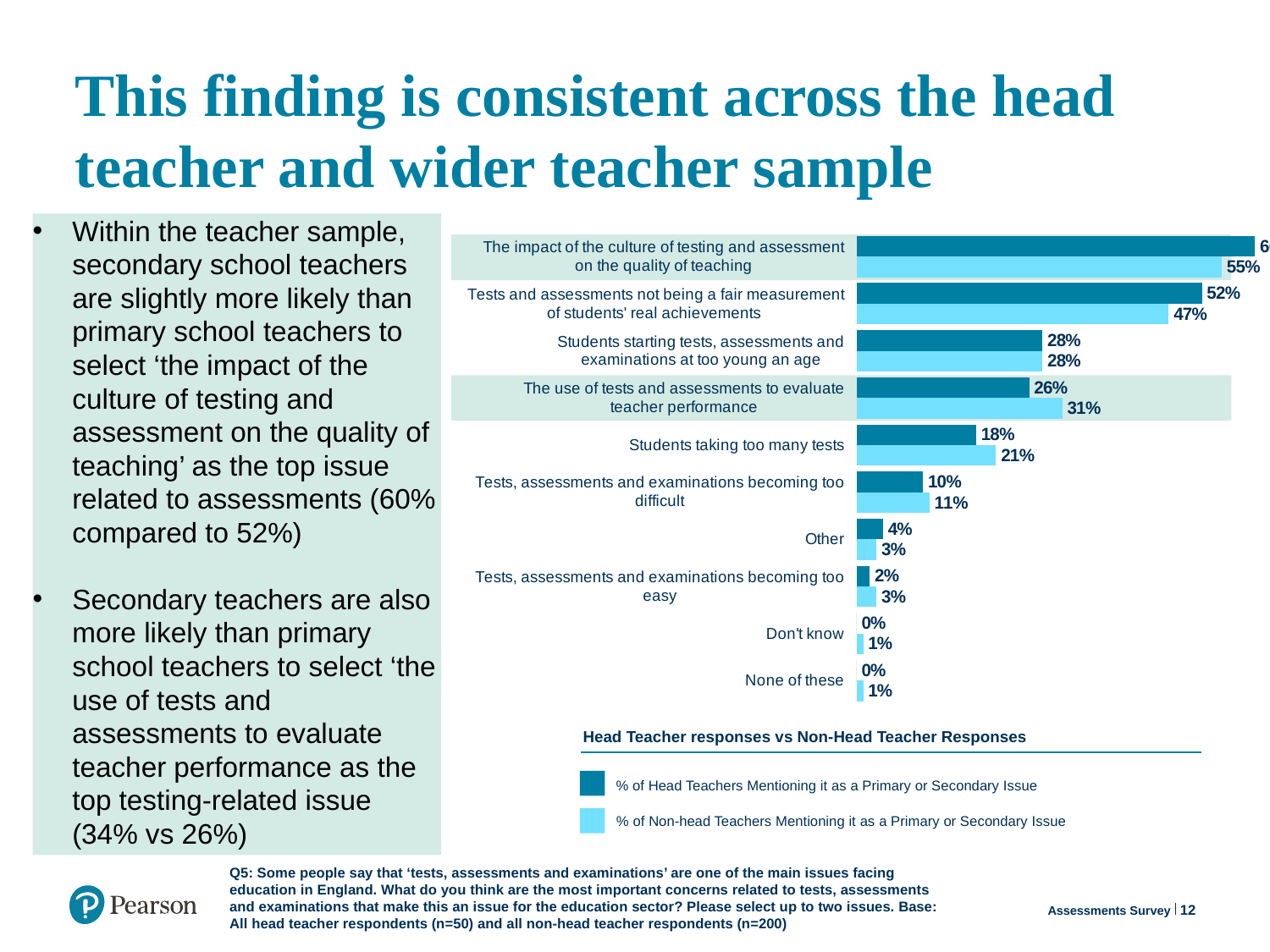

# This finding is consistent across the head teacher and wider teacher sample

### Chart

| Category | Non-Head Teachers | Head Teachers |
|---|---|---|
| None of these | 0.01 | 0.0 |
| Don't know | 0.01 | 0.0 |
| Tests, assessments and examinations becoming too easy | 0.03 | 0.02 |
| Other | 0.03 | 0.04 |
| Tests, assessments and examinations becoming too difficult | 0.11 | 0.1 |
| Students taking too many tests | 0.21 | 0.18 |
| The use of tests and assessments to evaluate teacher performance | 0.31 | 0.26 |
| Students starting tests, assessments and examinations at too young an age | 0.28 | 0.28 |
| Tests and assessments not being a fair measurement of students' real achievements  | 0.47 | 0.52 |
| The impact of the culture of testing and assessment on the quality of teaching | 0.55 | 0.6 |
Within the teacher sample, secondary school teachers are slightly more likely than primary school teachers to select ‘the impact of the culture of testing and assessment on the quality of teaching’ as the top issue related to assessments (60% compared to 52%)

Secondary teachers are also more likely than primary school teachers to select ‘the use of tests and assessments to evaluate teacher performance as the top testing-related issue (34% vs 26%)

Head Teacher responses vs Non-Head Teacher Responses

% of Head Teachers Mentioning it as a Primary or Secondary Issue

% of Non-head Teachers Mentioning it as a Primary or Secondary Issue
12
Assessments Survey
Q5: Some people say that ‘tests, assessments and examinations’ are one of the main issues facing education in England. What do you think are the most important concerns related to tests, assessments and examinations that make this an issue for the education sector? Please select up to two issues. Base: All head teacher respondents (n=50) and all non-head teacher respondents (n=200)